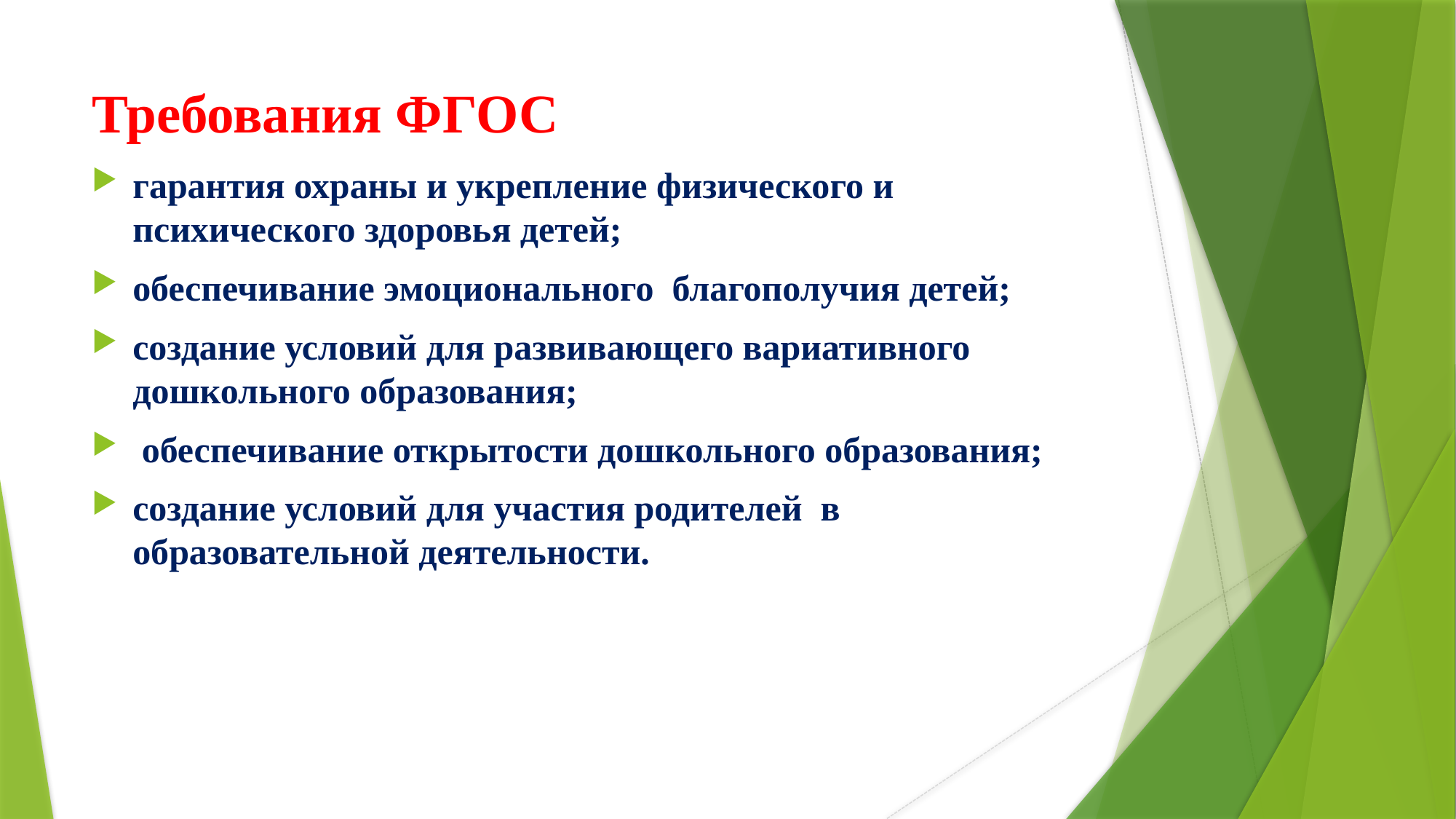

# Требования ФГОС
гарантия охраны и укрепление физического и психического здоровья детей;
обеспечивание эмоционального  благополучия детей;
создание условий для развивающего вариативного дошкольного образования;
 обеспечивание открытости дошкольного образования;
создание условий для участия родителей  в образовательной деятельности.